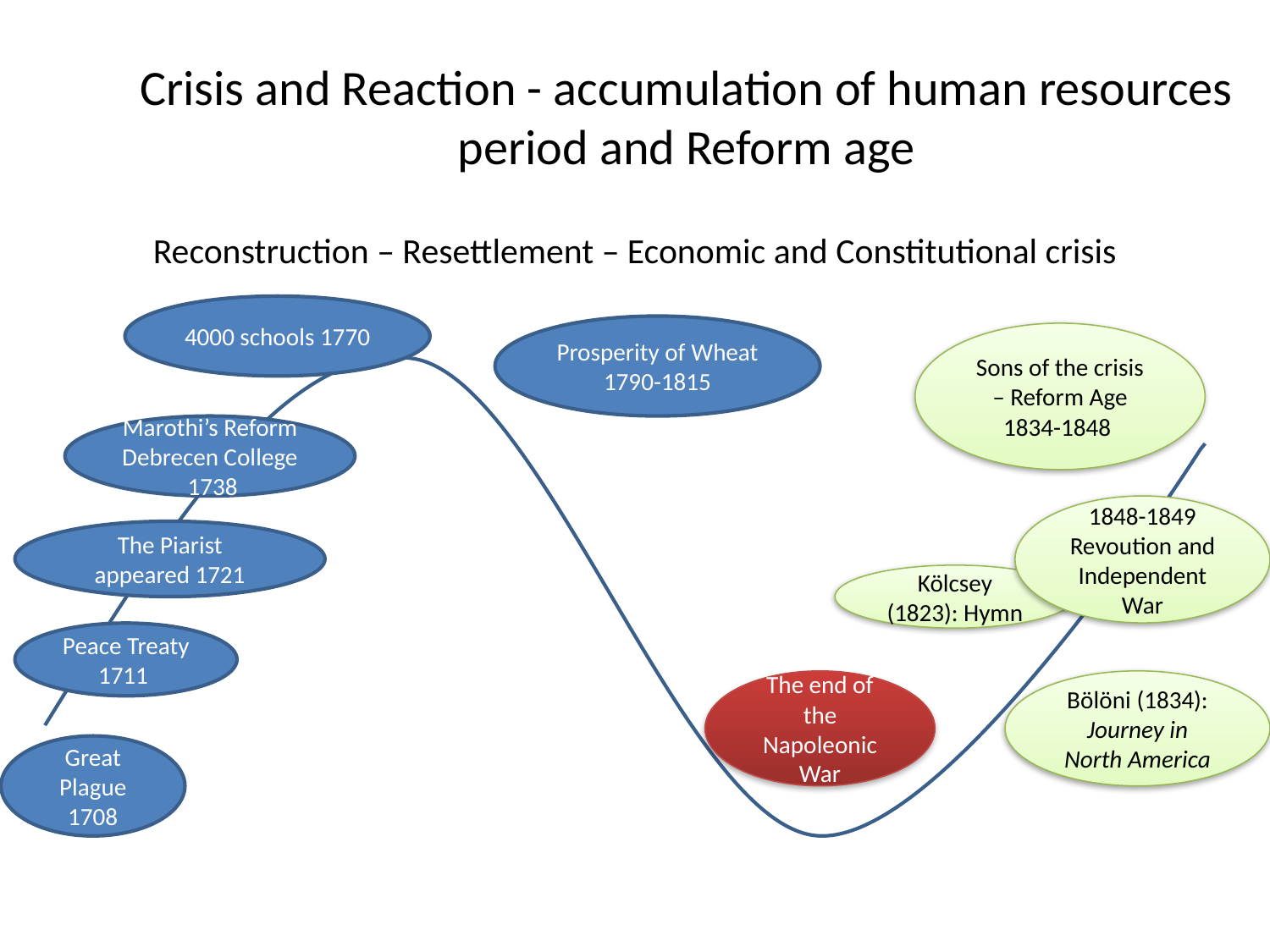

# Crisis and Reaction - accumulation of human resources period and Reform age
Reconstruction – Resettlement – Economic and Constitutional crisis
4000 schools 1770
Prosperity of Wheat 1790-1815
Sons of the crisis – Reform Age
1834-1848

Marothi’s Reform Debrecen College  1738
1848-1849 Revoution and Independent War
The Piarist appeared 1721
Kölcsey (1823): Hymn
Peace Treaty 1711
The end of the Napoleonic War
Bölöni (1834): Journey in North America
Great Plague 1708